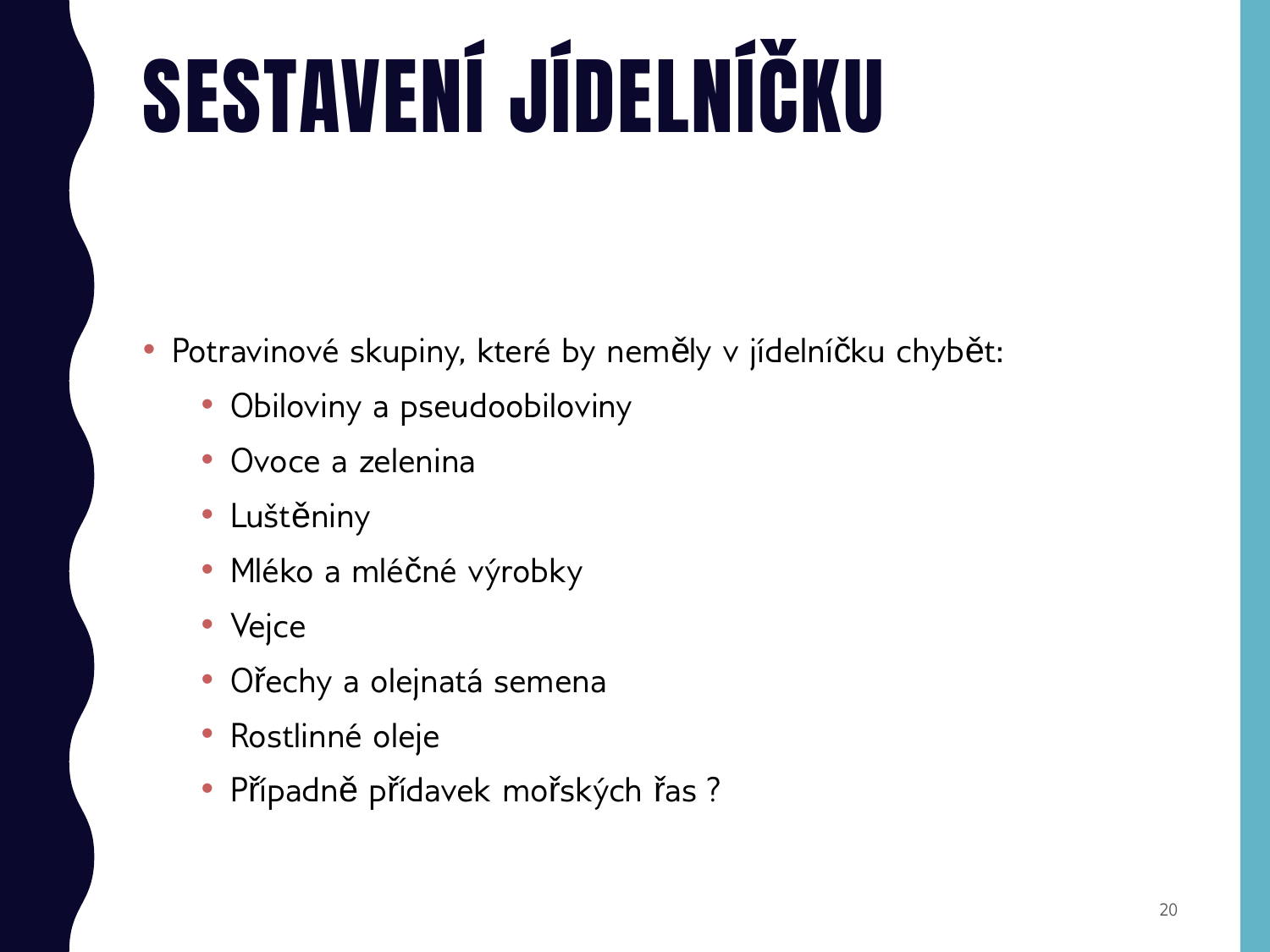

# SESTAVENÍ JÍDELNÍČKU
Potravinové skupiny, které by neměly v jídelníčku chybět:
Obiloviny a pseudoobiloviny
Ovoce a zelenina
Luštěniny
Mléko a mléčné výrobky
Vejce
Ořechy a olejnatá semena
Rostlinné oleje
Případně přídavek mořských řas ?

20